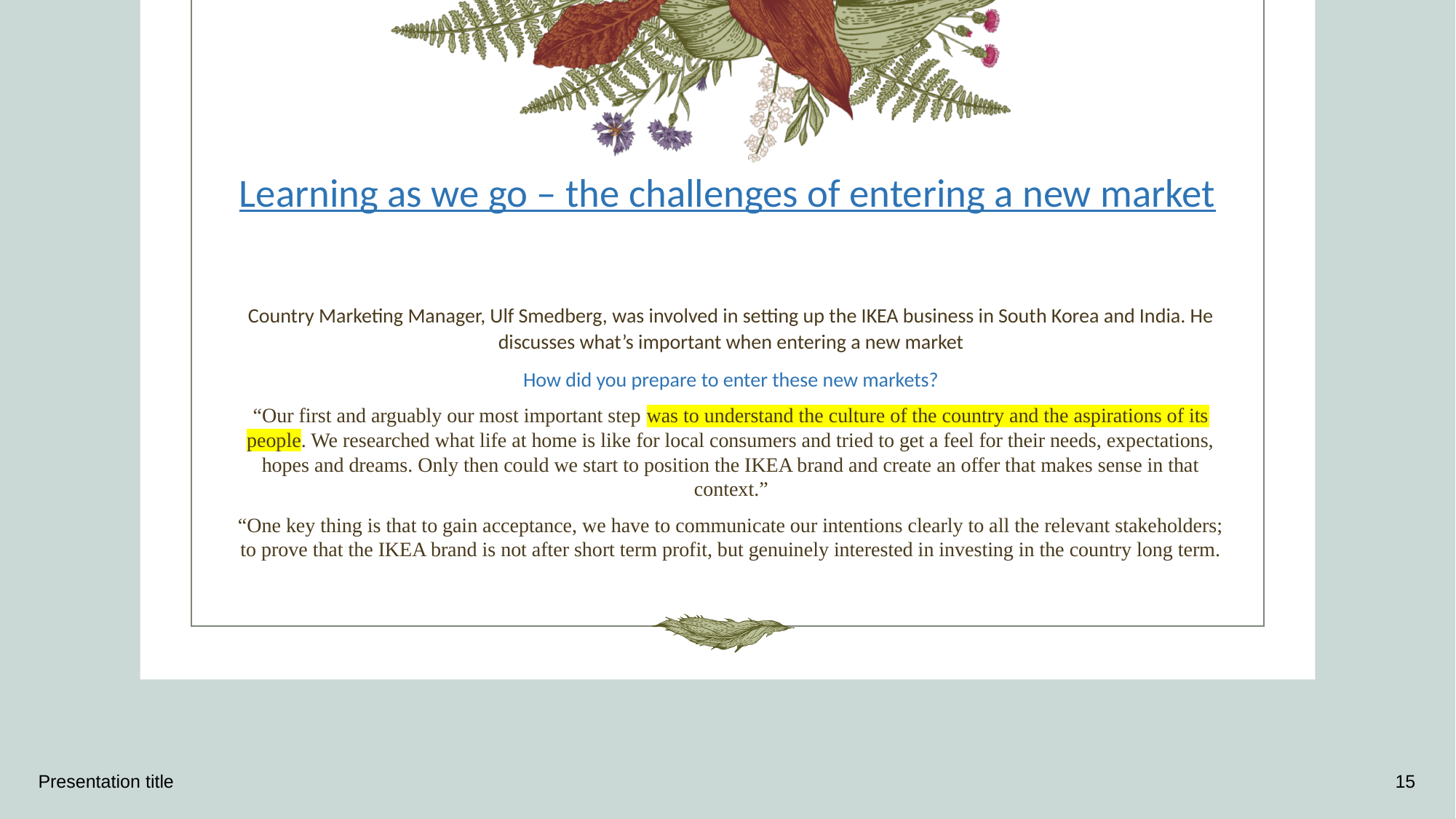

# Learning as we go – the challenges of entering a new market

Country Marketing Manager, Ulf Smedberg, was involved in setting up the IKEA business in South Korea and India. He discusses what’s important when entering a new market
How did you prepare to enter these new markets?
“Our first and arguably our most important step was to understand the culture of the country and the aspirations of its people. We researched what life at home is like for local consumers and tried to get a feel for their needs, expectations, hopes and dreams. Only then could we start to position the IKEA brand and create an offer that makes sense in that context.”
“One key thing is that to gain acceptance, we have to communicate our intentions clearly to all the relevant stakeholders; to prove that the IKEA brand is not after short term profit, but genuinely interested in investing in the country long term.

Presentation title
15